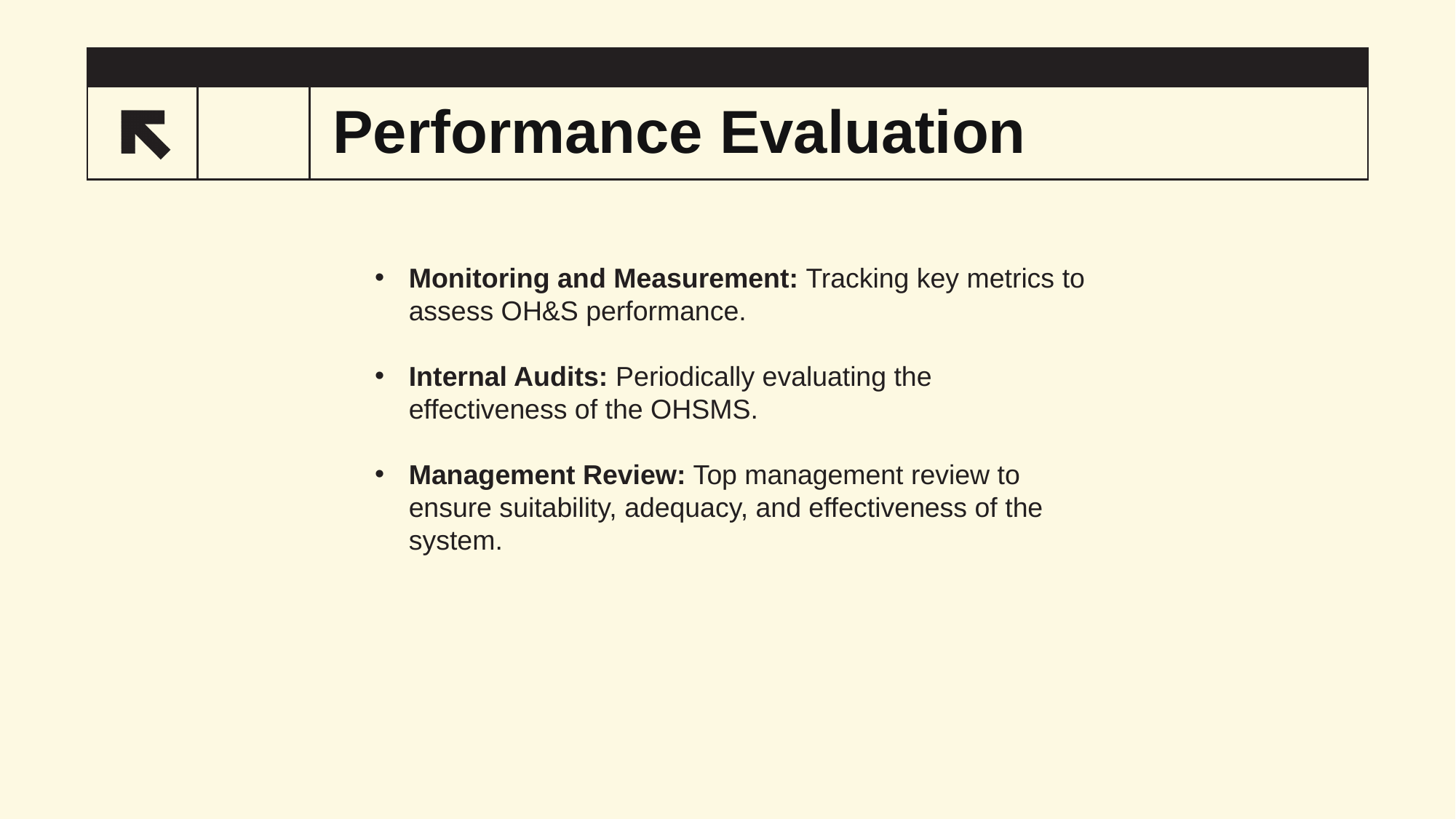

# Performance Evaluation

77
Monitoring and Measurement: Tracking key metrics to assess OH&S performance.

Internal Audits: Periodically evaluating the effectiveness of the OHSMS.

Management Review: Top management review to ensure suitability, adequacy, and effectiveness of the system.